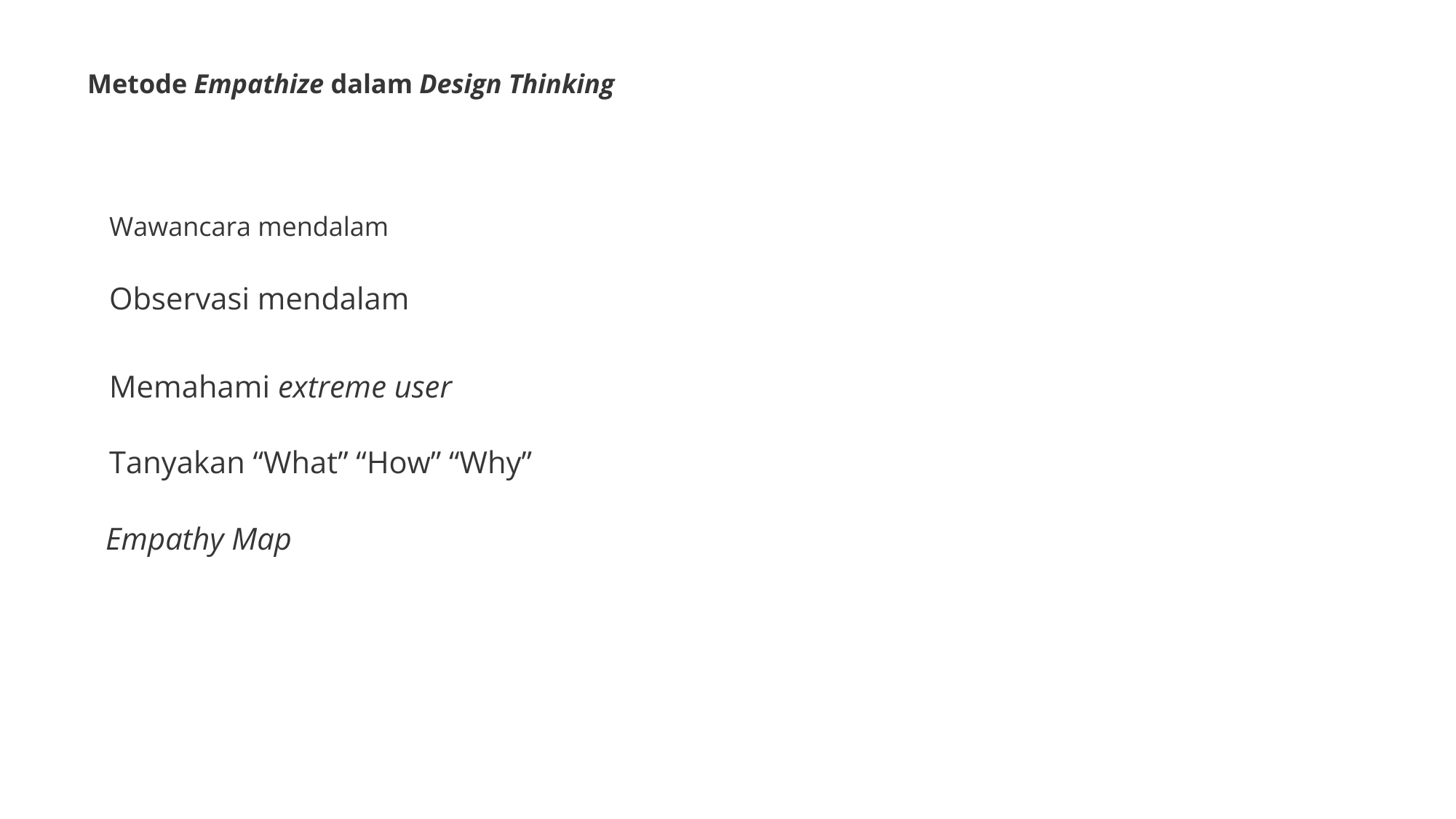

Metode Empathize dalam Design Thinking
Wawancara mendalam
Observasi mendalam
Memahami extreme user
Tanyakan “What” “How” “Why”
Empathy Map